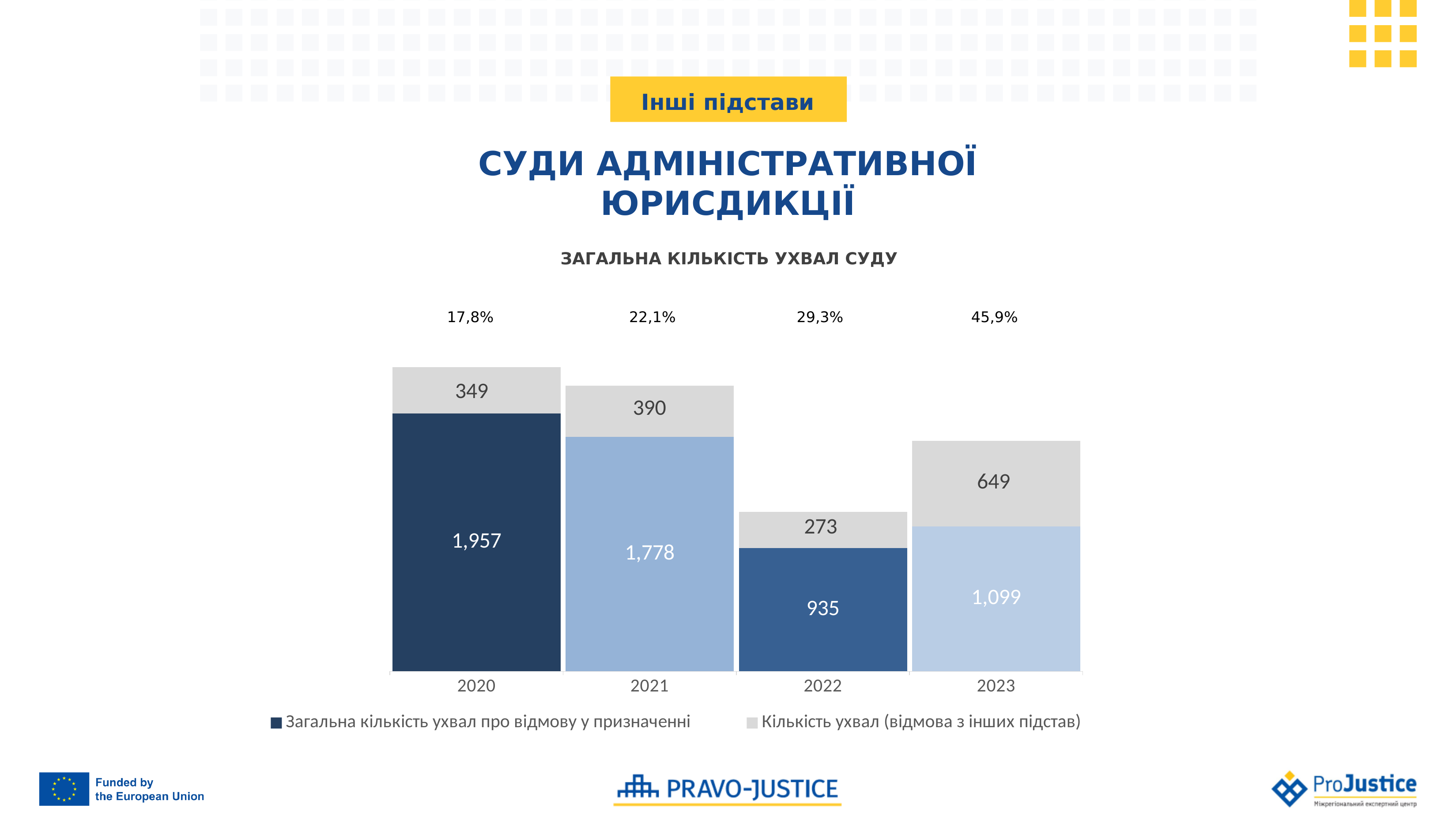

Інші підстави
СУДИ АДМІНІСТРАТИВНОЇ ЮРИСДИКЦІЇ
ЗАГАЛЬНА КІЛЬКІСТЬ УХВАЛ СУДУ

### Chart

| Category | Загальна кількість ухвал про відмову у призначенні | Кількість ухвал (відмова з інших підстав) |
|---|---|---|
| 2020 | 1957.0 | 349.0 |
| 2021 | 1778.0 | 390.0 |
| 2022 | 935.0 | 273.0 |
| 2023 | 1099.0 | 649.0 |
17,8%
22,1%
29,3%
45,9%